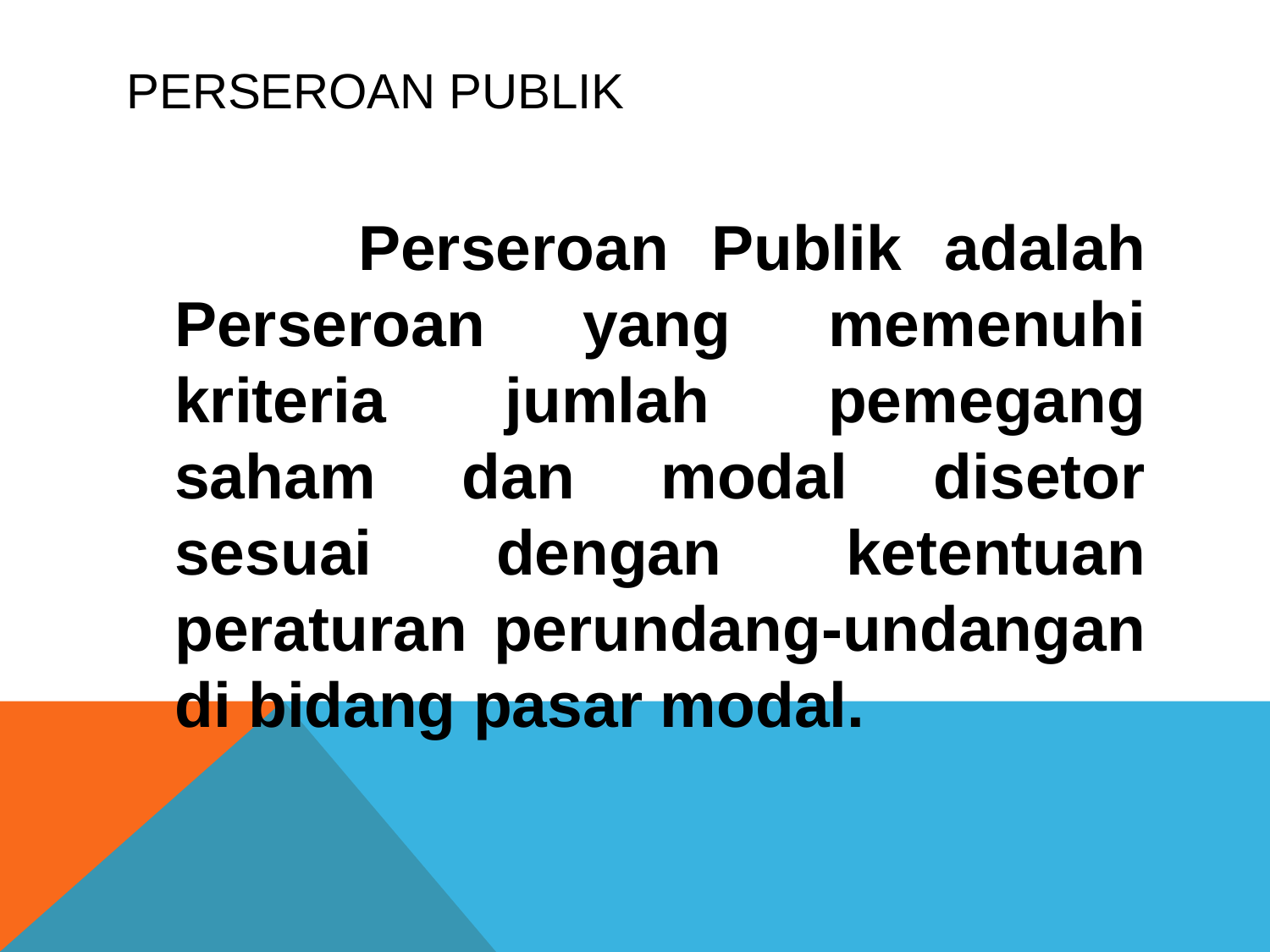

# Perseroan publik

       Perseroan Publik adalah Perseroan yang memenuhi kriteria jumlah pemegang saham dan modal disetor sesuai dengan ketentuan peraturan perundang-undangan di bidang pasar modal.